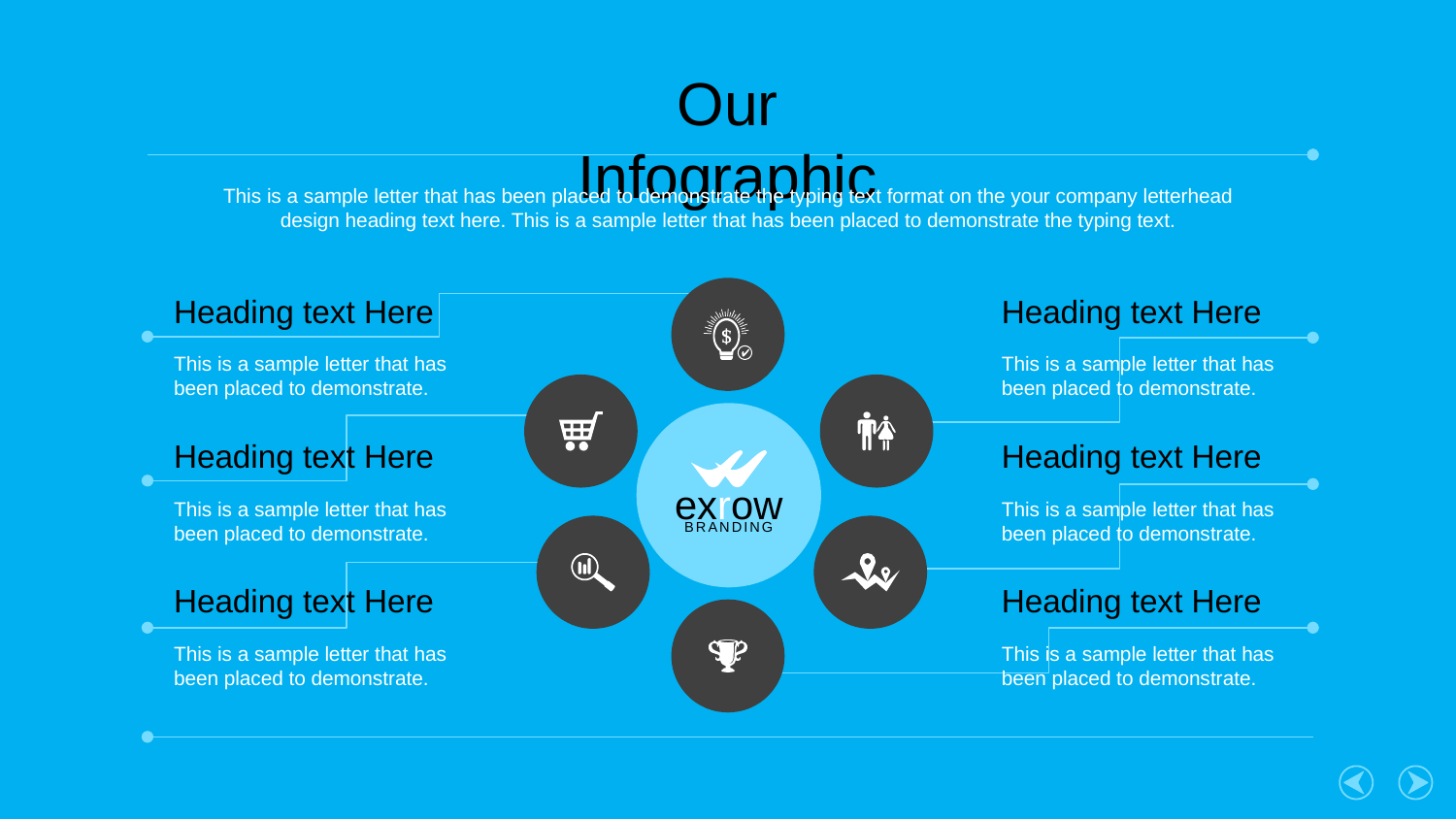

Our Infographic
This is a sample letter that has been placed to demonstrate the typing text format on the your company letterhead design heading text here. This is a sample letter that has been placed to demonstrate the typing text.

Heading text Here
Heading text Here

This is a sample letter that has been placed to demonstrate.
This is a sample letter that has been placed to demonstrate.

Heading text Here
Heading text Here

exrow
This is a sample letter that has been placed to demonstrate.
This is a sample letter that has been placed to demonstrate.
BRANDING

Heading text Here
Heading text Here

This is a sample letter that has been placed to demonstrate.
This is a sample letter that has been placed to demonstrate.